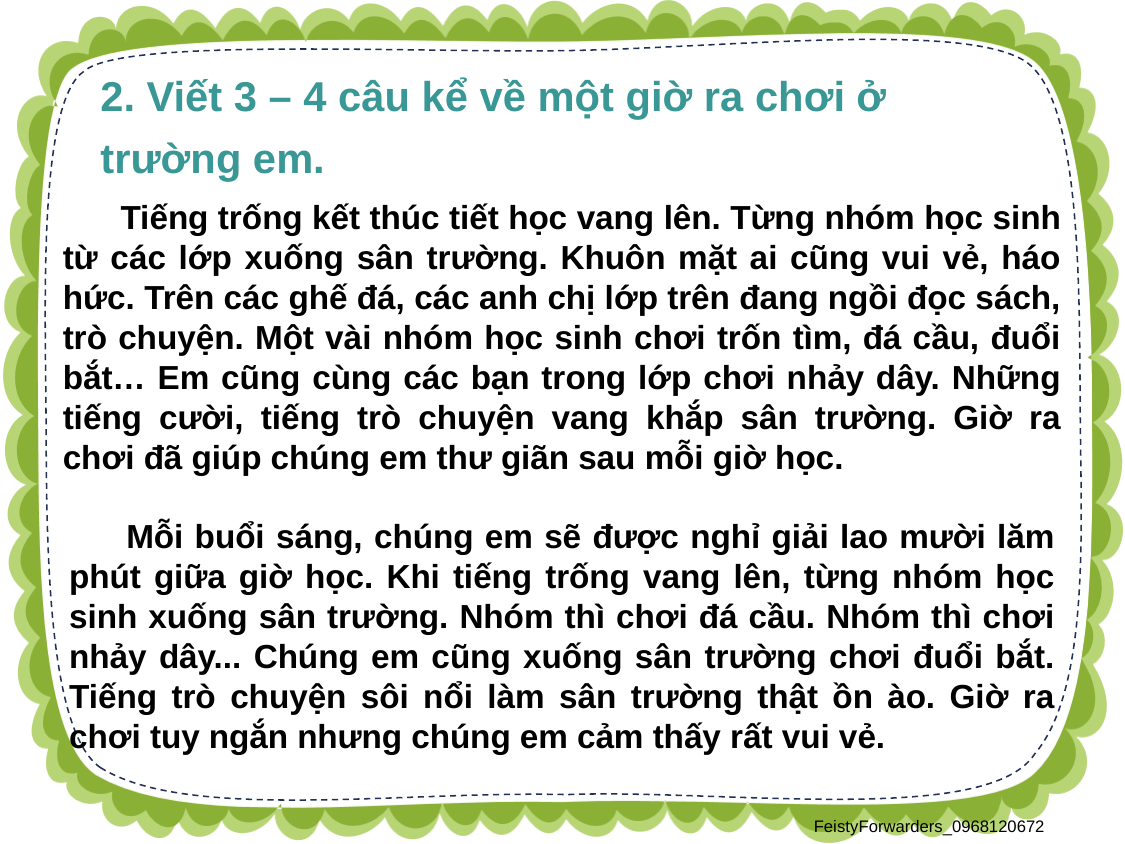

2. Viết 3 – 4 câu kể về một giờ ra chơi ở trường em.
      Tiếng trống kết thúc tiết học vang lên. Từng nhóm học sinh từ các lớp xuống sân trường. Khuôn mặt ai cũng vui vẻ, háo hức. Trên các ghế đá, các anh chị lớp trên đang ngồi đọc sách, trò chuyện. Một vài nhóm học sinh chơi trốn tìm, đá cầu, đuổi bắt… Em cũng cùng các bạn trong lớp chơi nhảy dây. Những tiếng cười, tiếng trò chuyện vang khắp sân trường. Giờ ra chơi đã giúp chúng em thư giãn sau mỗi giờ học.
     Mỗi buổi sáng, chúng em sẽ được nghỉ giải lao mười lăm phút giữa giờ học. Khi tiếng trống vang lên, từng nhóm học sinh xuống sân trường. Nhóm thì chơi đá cầu. Nhóm thì chơi nhảy dây... Chúng em cũng xuống sân trường chơi đuổi bắt. Tiếng trò chuyện sôi nổi làm sân trường thật ồn ào. Giờ ra chơi tuy ngắn nhưng chúng em cảm thấy rất vui vẻ.